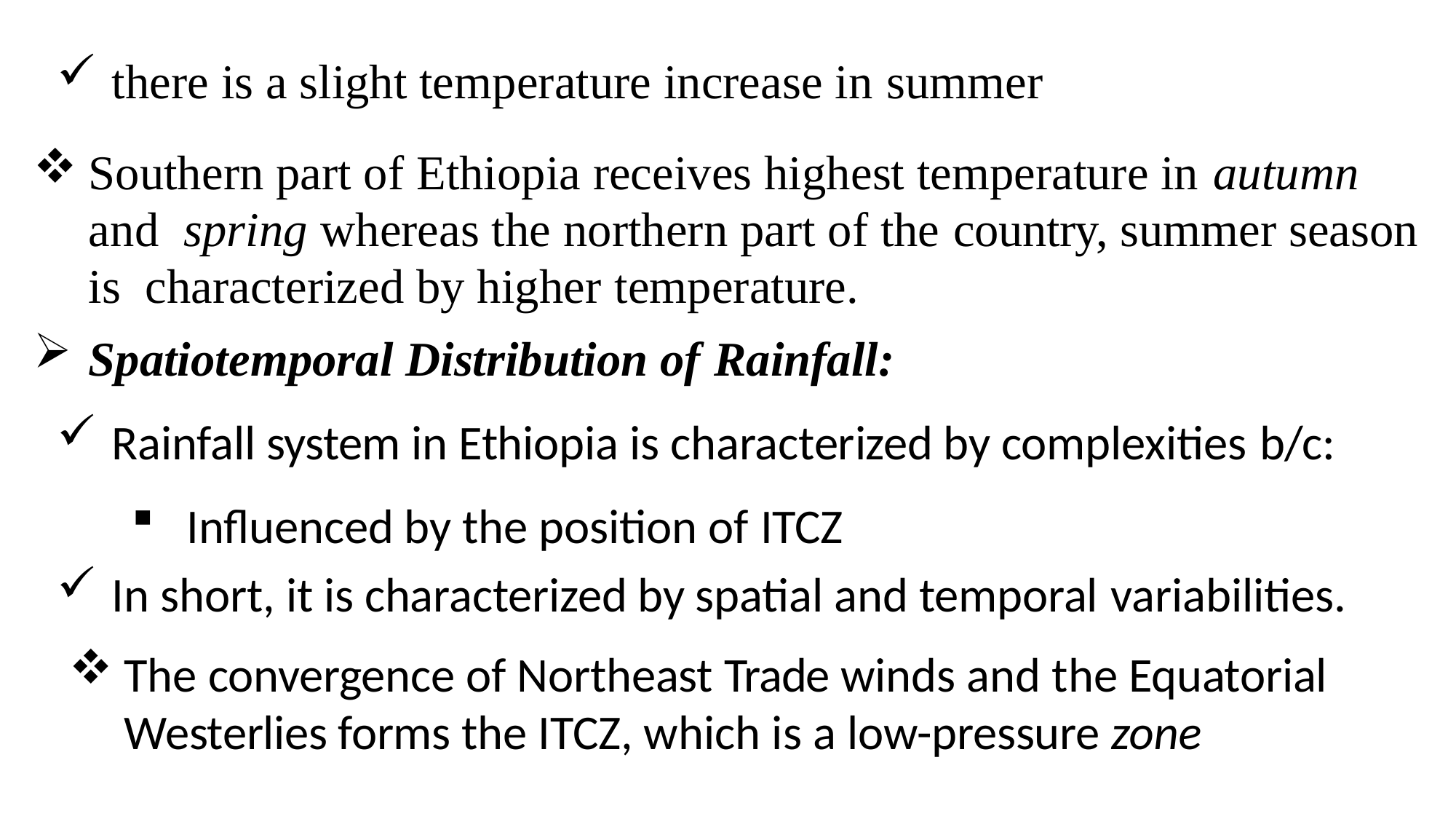

there is a slight temperature increase in summer
Southern part of Ethiopia receives highest temperature in autumn and  spring whereas the northern part of the country, summer season is  characterized by higher temperature.
Spatiotemporal Distribution of Rainfall:
Rainfall system in Ethiopia is characterized by complexities b/c:
Influenced by the position of ITCZ
In short, it is characterized by spatial and temporal variabilities.
The convergence of Northeast Trade winds and the Equatorial  Westerlies forms the ITCZ, which is a low-pressure zone